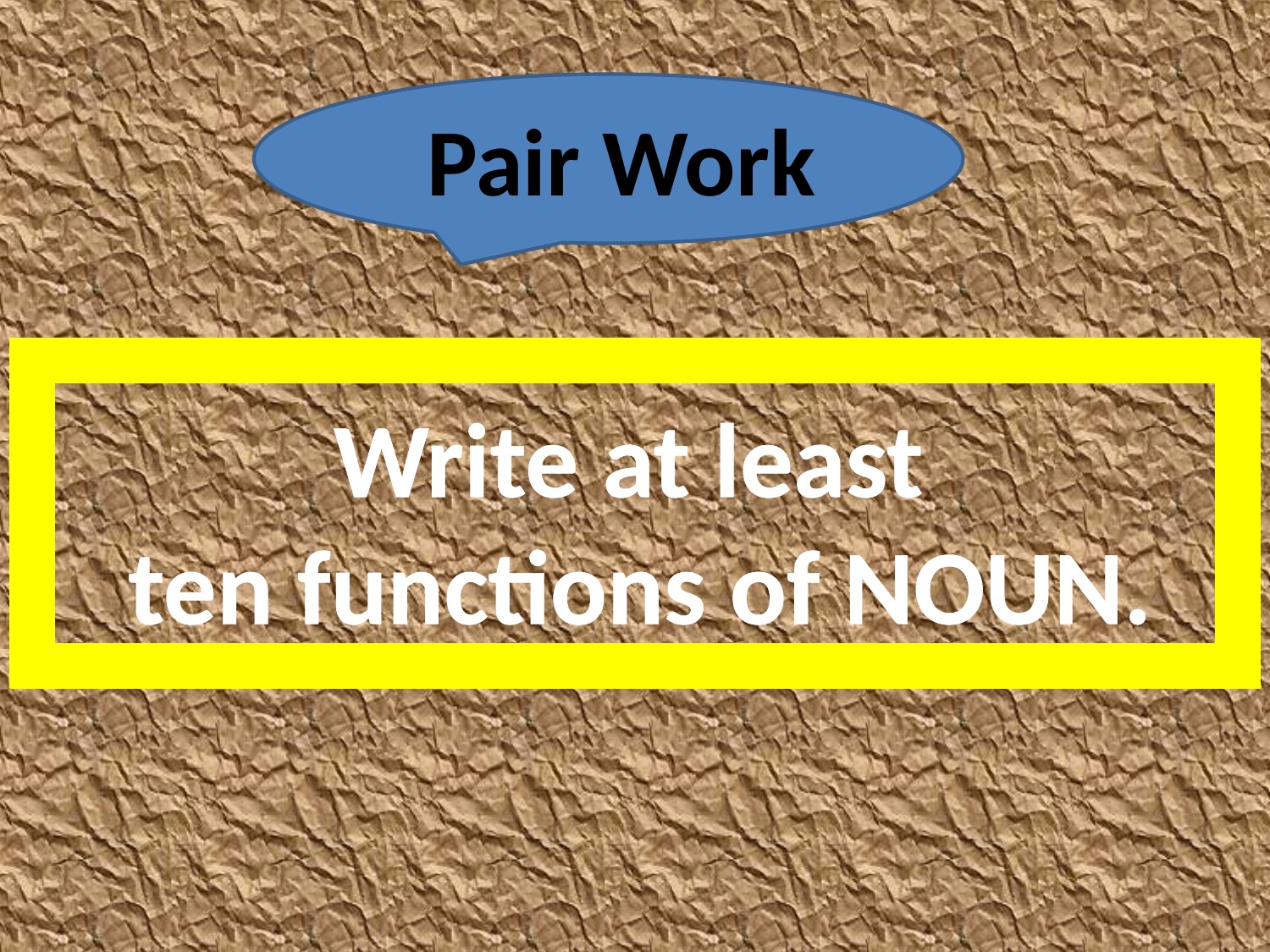

Pair Work

Write at least
ten functions of NOUN.